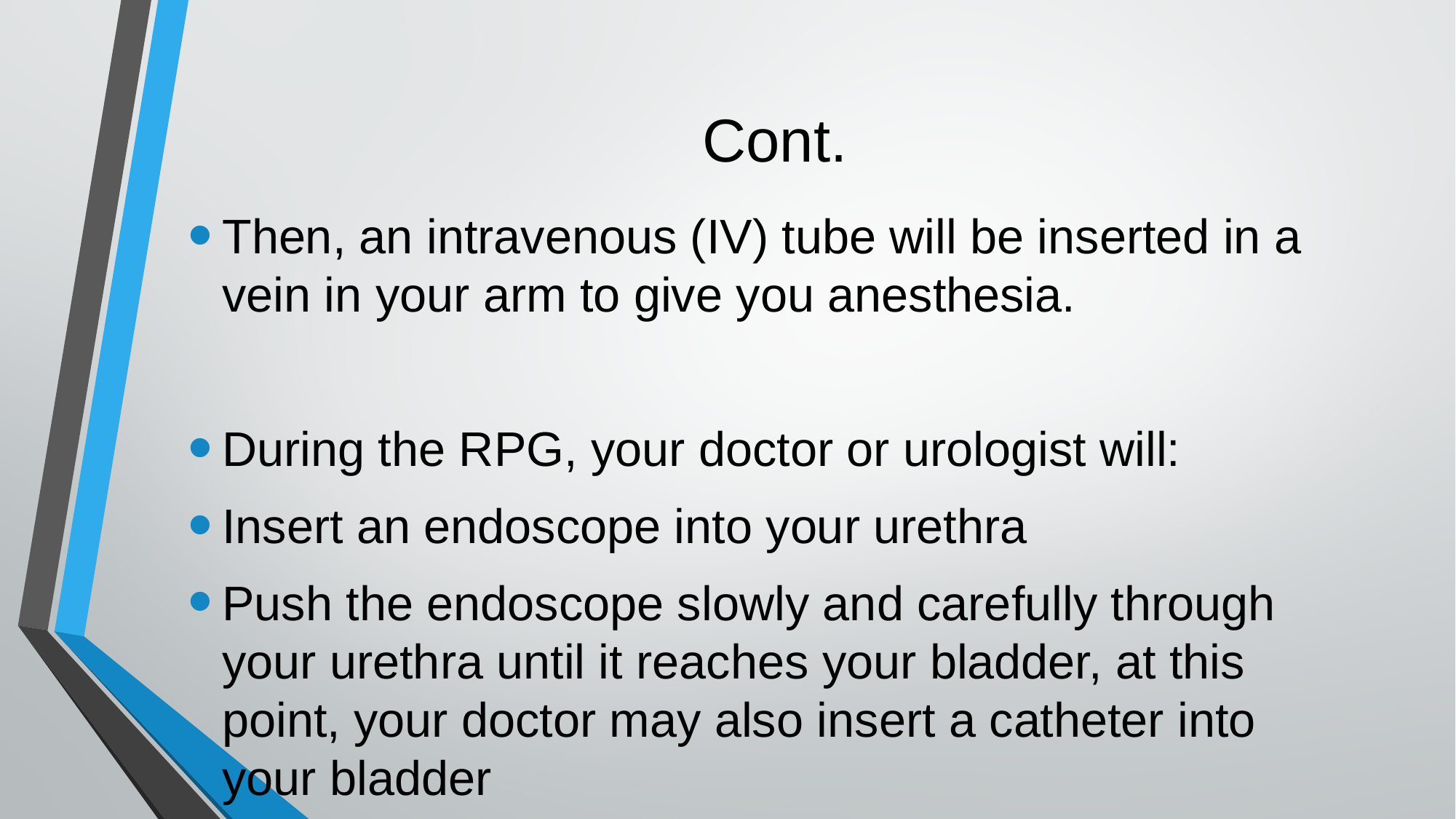

# Cont.
Then, an intravenous (IV) tube will be inserted in a vein in your arm to give you anesthesia.

During the RPG, your doctor or urologist will:
Insert an endoscope into your urethra
Push the endoscope slowly and carefully through your urethra until it reaches your bladder, at this point, your doctor may also insert a catheter into your bladder